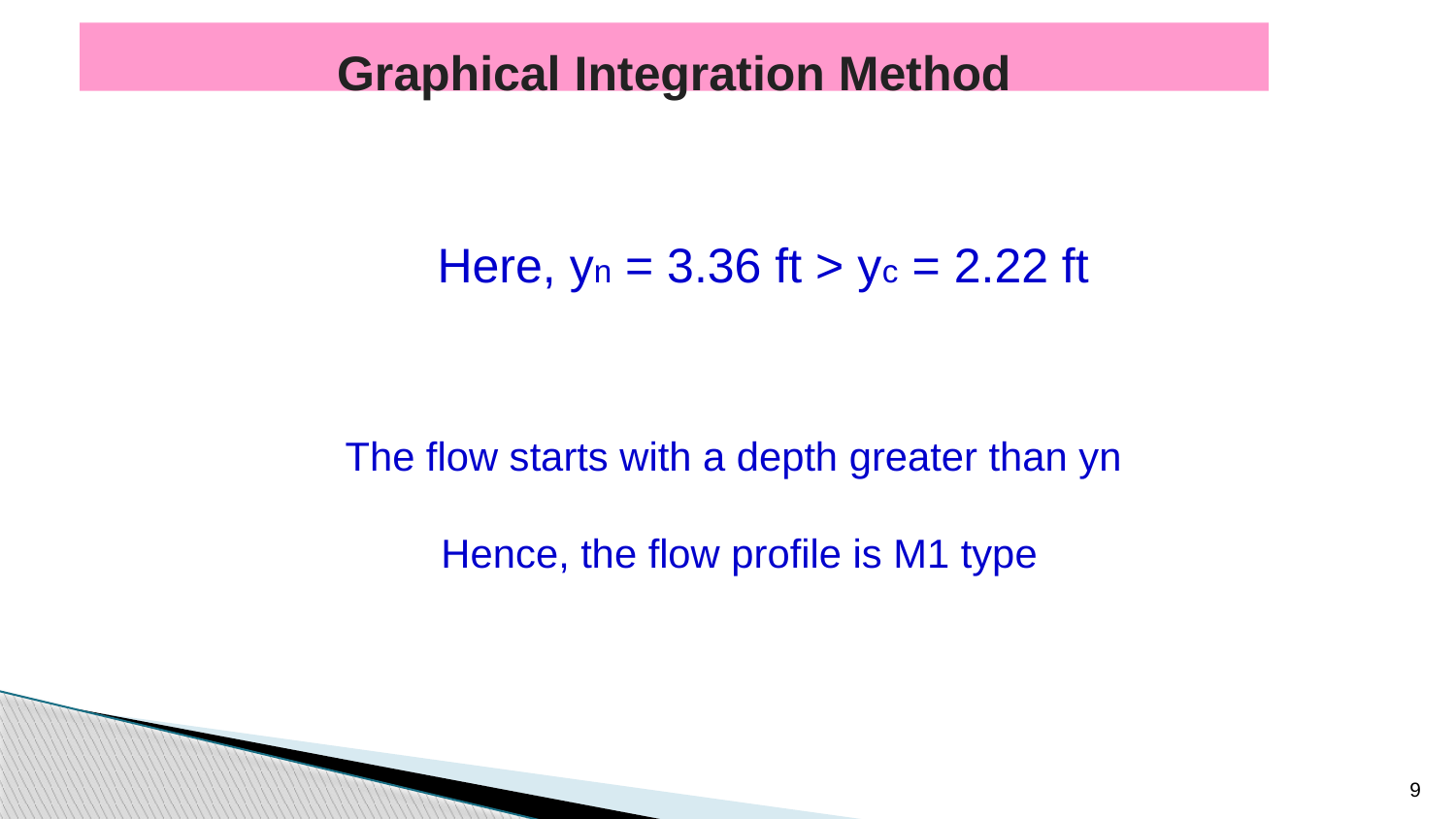

# Graphical Integration Method
Here, yn = 3.36 ft > yc = 2.22 ft
The flow starts with a depth greater than yn
Hence, the flow profile is M1 type
9